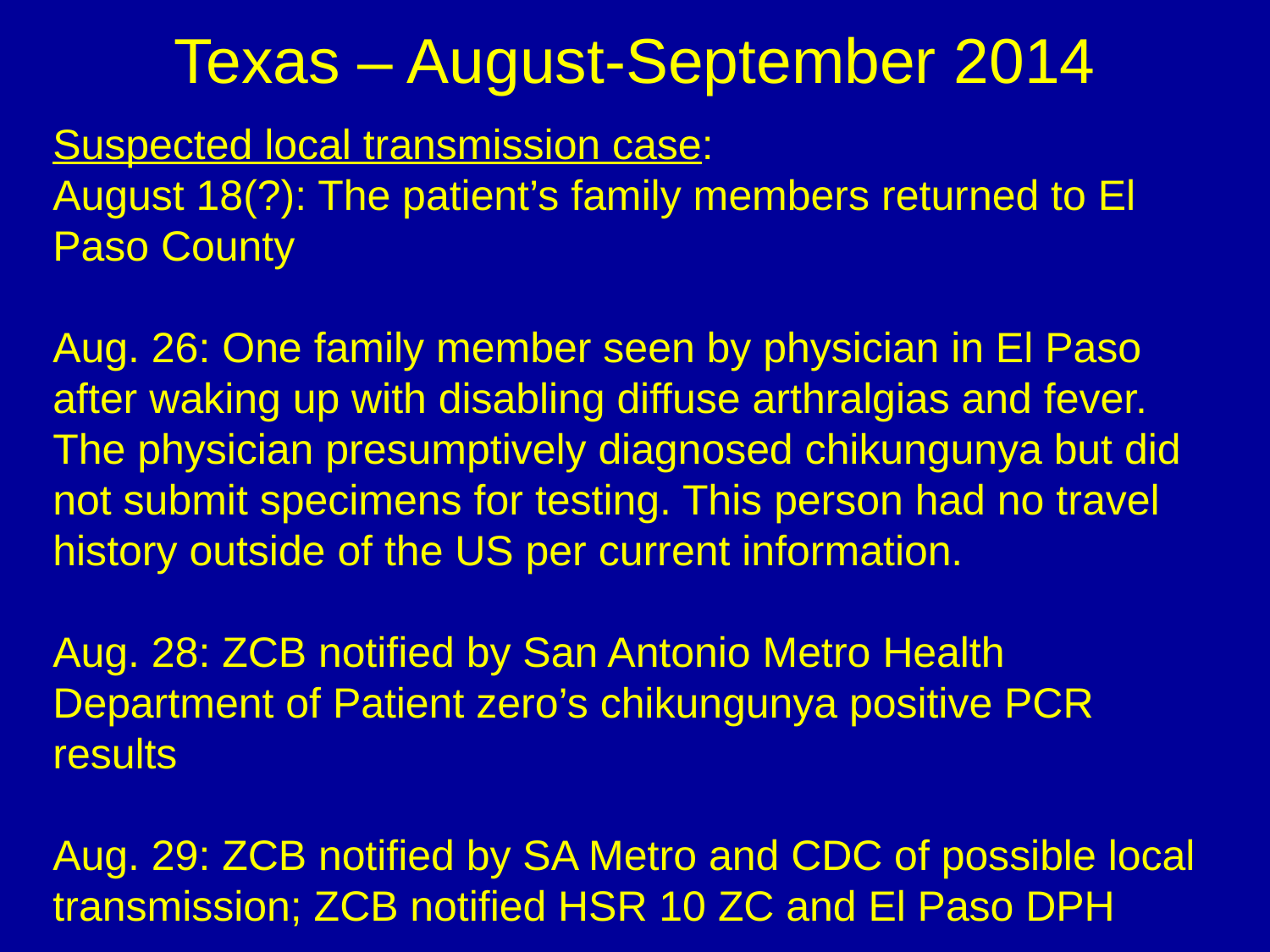

# Texas – August-September 2014
Suspected local transmission case:
August 18(?): The patient’s family members returned to El Paso County

Aug. 26: One family member seen by physician in El Paso after waking up with disabling diffuse arthralgias and fever. The physician presumptively diagnosed chikungunya but did not submit specimens for testing. This person had no travel history outside of the US per current information.

Aug. 28: ZCB notified by San Antonio Metro Health Department of Patient zero’s chikungunya positive PCR results

Aug. 29: ZCB notified by SA Metro and CDC of possible local transmission; ZCB notified HSR 10 ZC and El Paso DPH